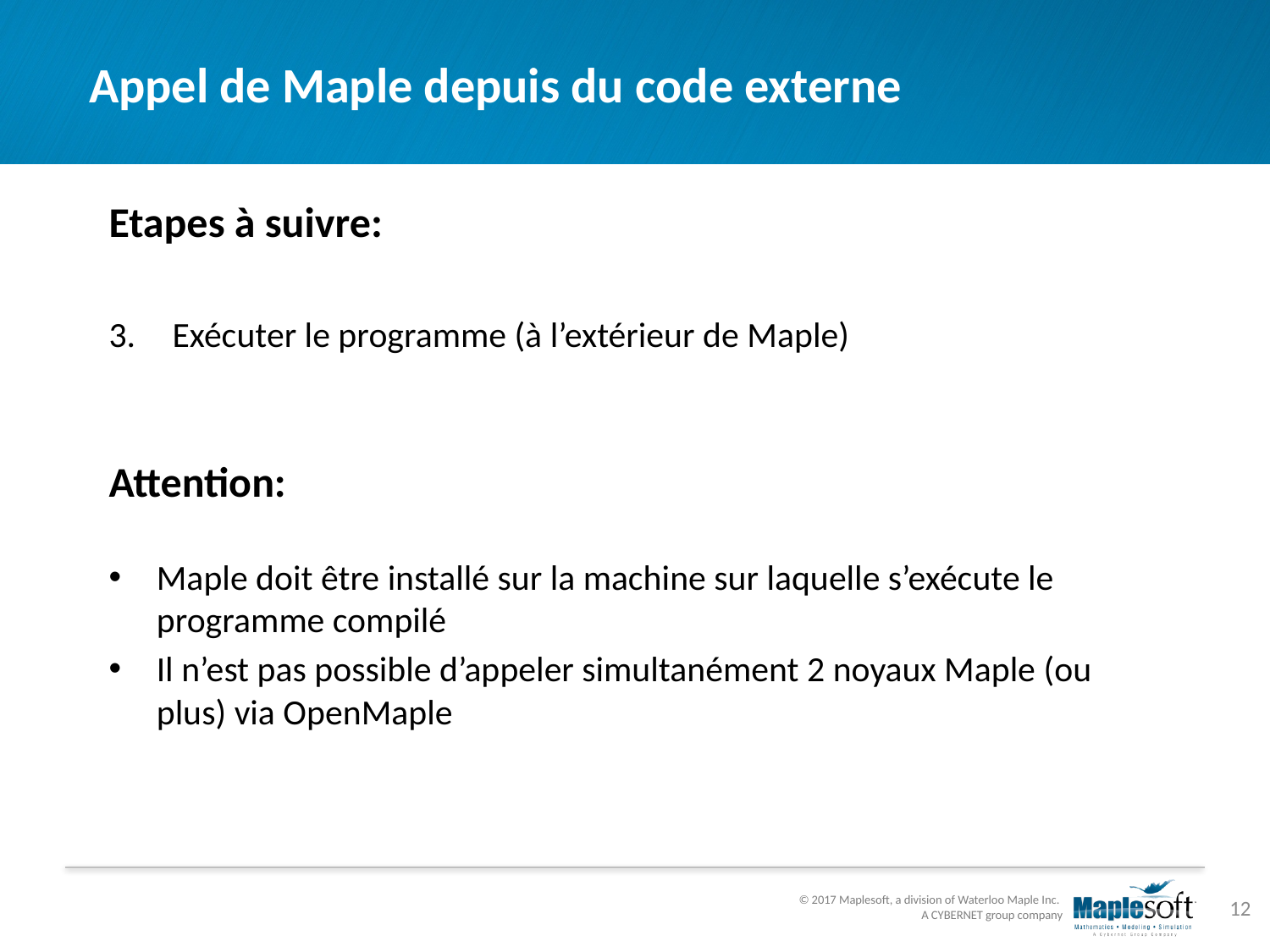

# Appel de Maple depuis du code externe
Etapes à suivre:

Exécuter le programme (à l’extérieur de Maple)

Attention:
Maple doit être installé sur la machine sur laquelle s’exécute le programme compilé
Il n’est pas possible d’appeler simultanément 2 noyaux Maple (ou plus) via OpenMaple

12